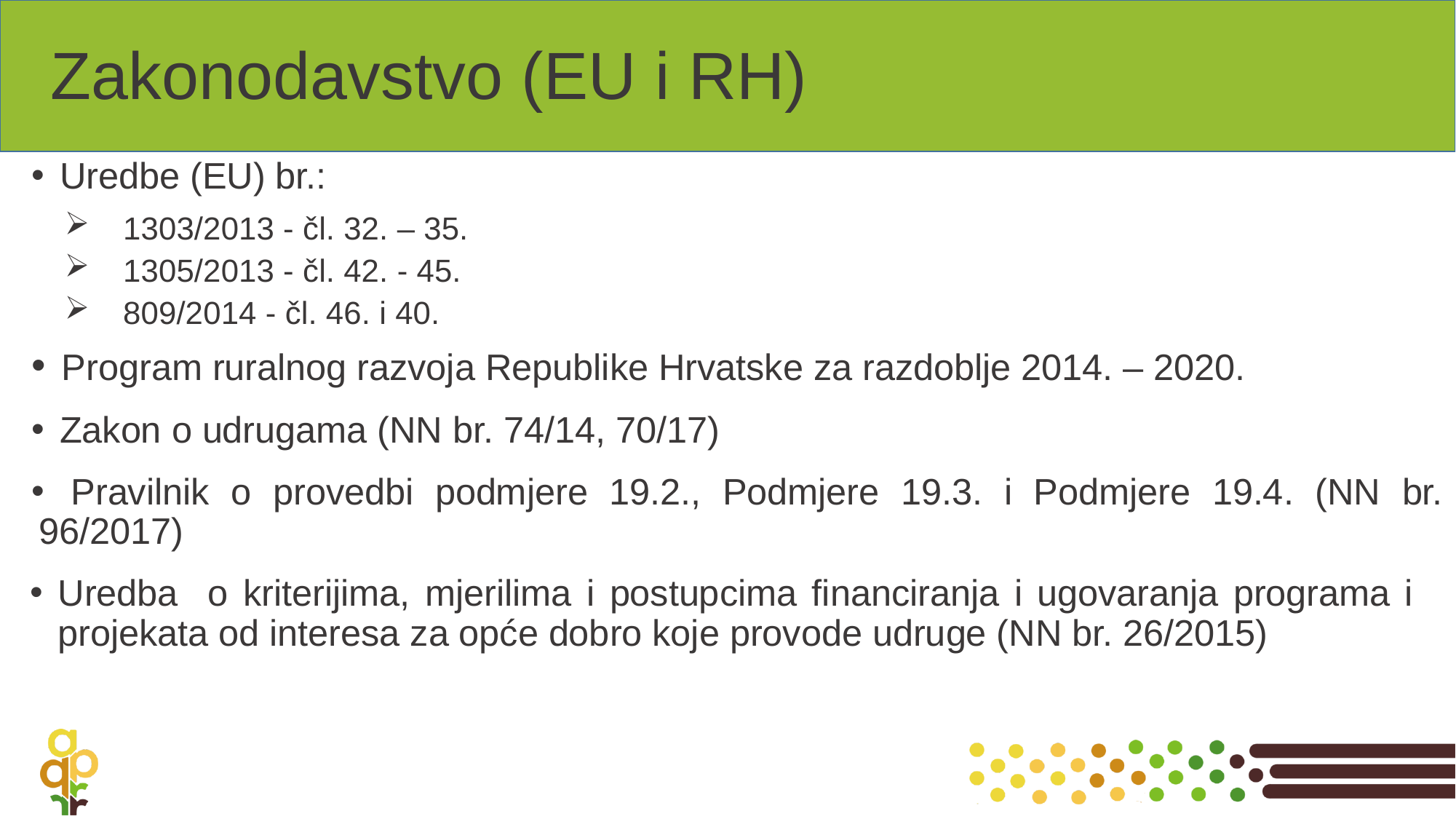

# Zakonodavstvo (EU i RH)
 Uredbe (EU) br.:
1303/2013 - čl. 32. – 35.
1305/2013 - čl. 42. - 45.
809/2014 - čl. 46. i 40.
 Program ruralnog razvoja Republike Hrvatske za razdoblje 2014. – 2020.
 Zakon o udrugama (NN br. 74/14, 70/17)
 Pravilnik o provedbi podmjere 19.2., Podmjere 19.3. i Podmjere 19.4. (NN br. 96/2017)
Uredba  o kriterijima, mjerilima i postupcima financiranja i ugovaranja programa i   projekata od interesa za opće dobro koje provode udruge (NN br. 26/2015)